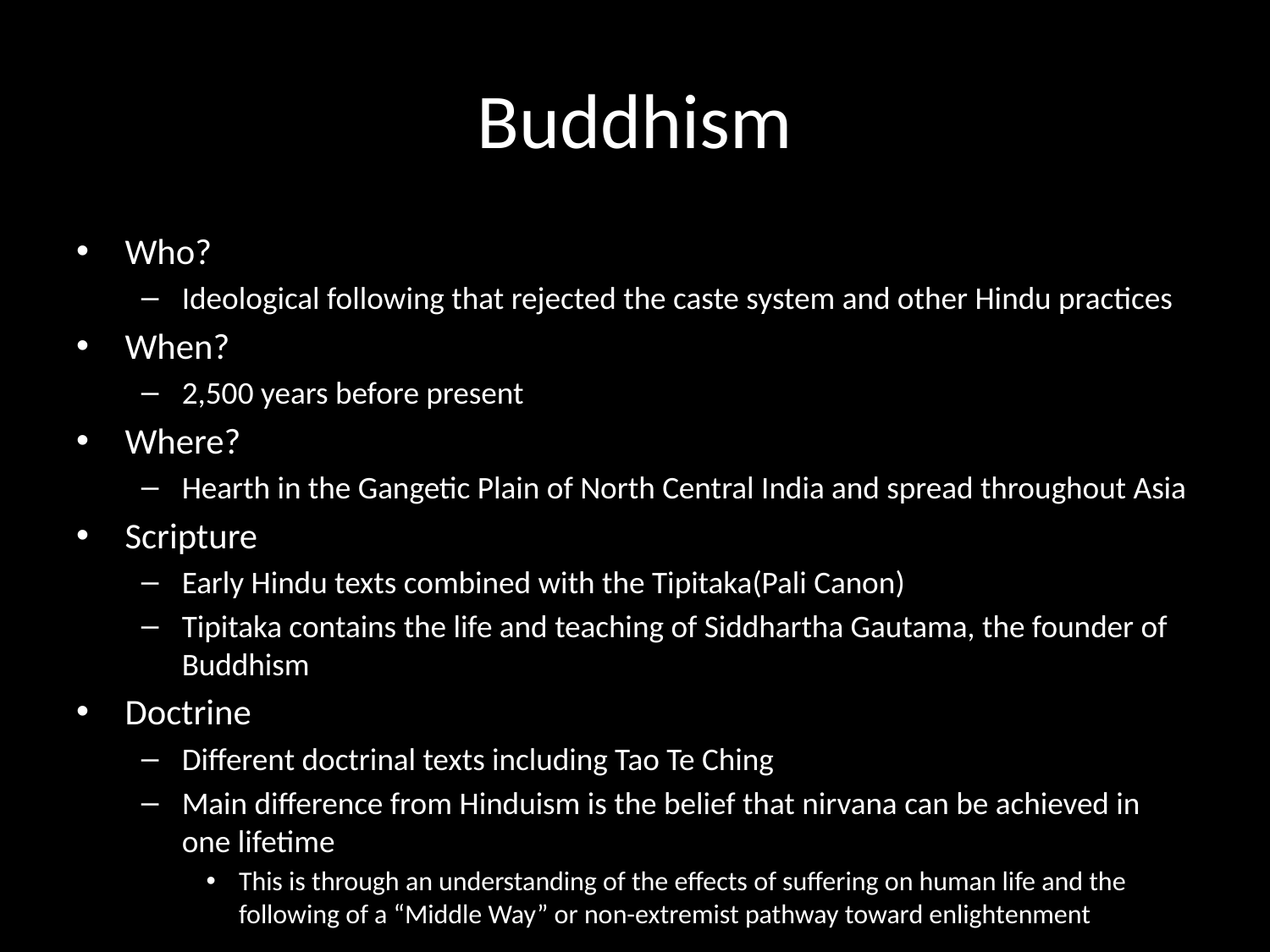

# Buddhism
Who?
Ideological following that rejected the caste system and other Hindu practices
When?
2,500 years before present
Where?
Hearth in the Gangetic Plain of North Central India and spread throughout Asia
Scripture
Early Hindu texts combined with the Tipitaka(Pali Canon)
Tipitaka contains the life and teaching of Siddhartha Gautama, the founder of Buddhism
Doctrine
Different doctrinal texts including Tao Te Ching
Main difference from Hinduism is the belief that nirvana can be achieved in one lifetime
This is through an understanding of the effects of suffering on human life and the following of a “Middle Way” or non-extremist pathway toward enlightenment